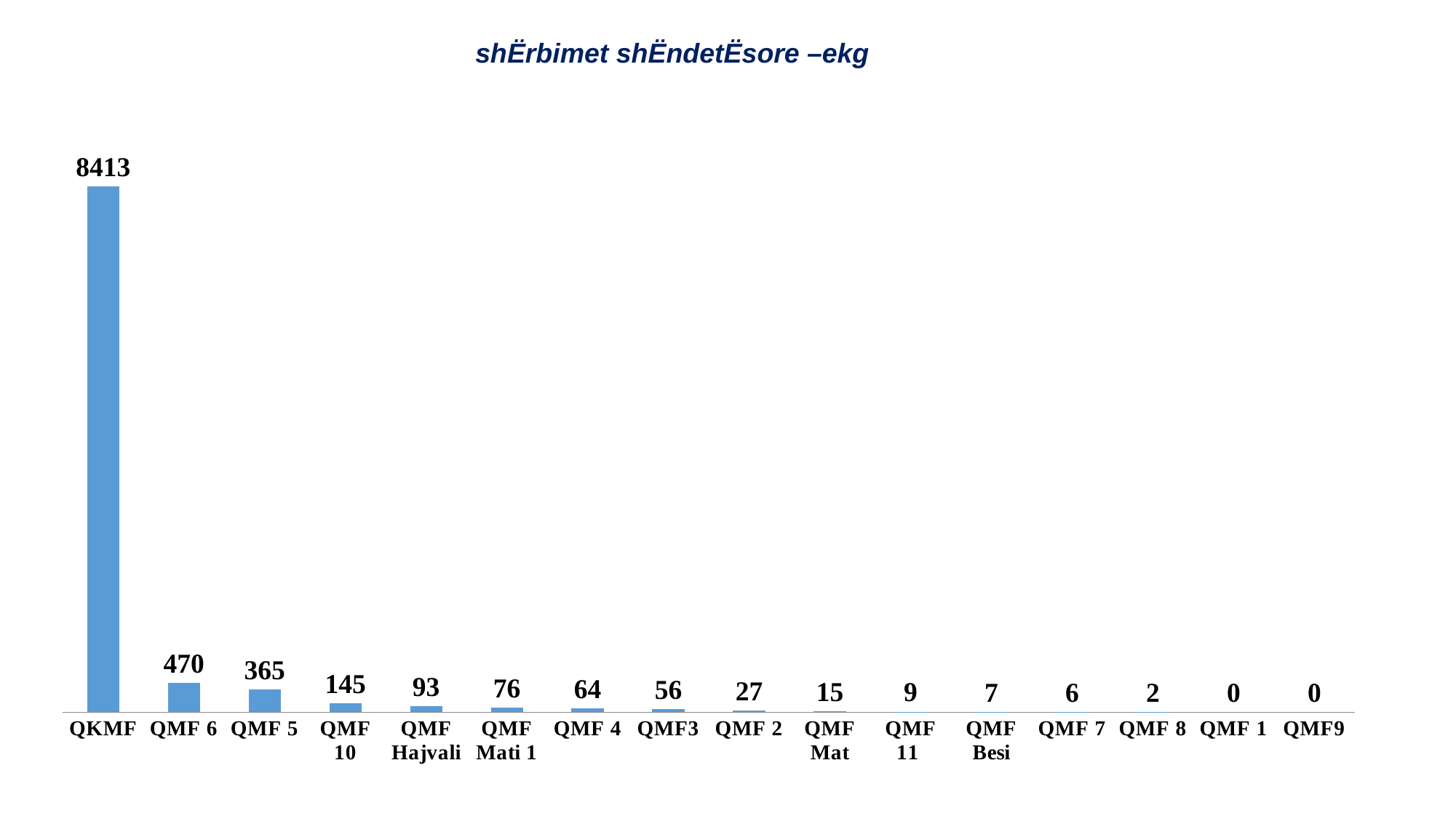

shËrbimet shËndetËsore –ekg

### Chart

| Category |  |
|---|---|
| QKMF | 8413.0 |
| QMF 6 | 470.0 |
| QMF 5 | 365.0 |
| QMF 10 | 145.0 |
| QMF Hajvali | 93.0 |
| QMF Mati 1 | 76.0 |
| QMF 4 | 64.0 |
| QMF3 | 56.0 |
| QMF 2 | 27.0 |
| QMF Mat | 15.0 |
| QMF 11  | 9.0 |
| QMF Besi | 7.0 |
| QMF 7 | 6.0 |
| QMF 8 | 2.0 |
| QMF 1 | 0.0 |
| QMF9 | 0.0 |